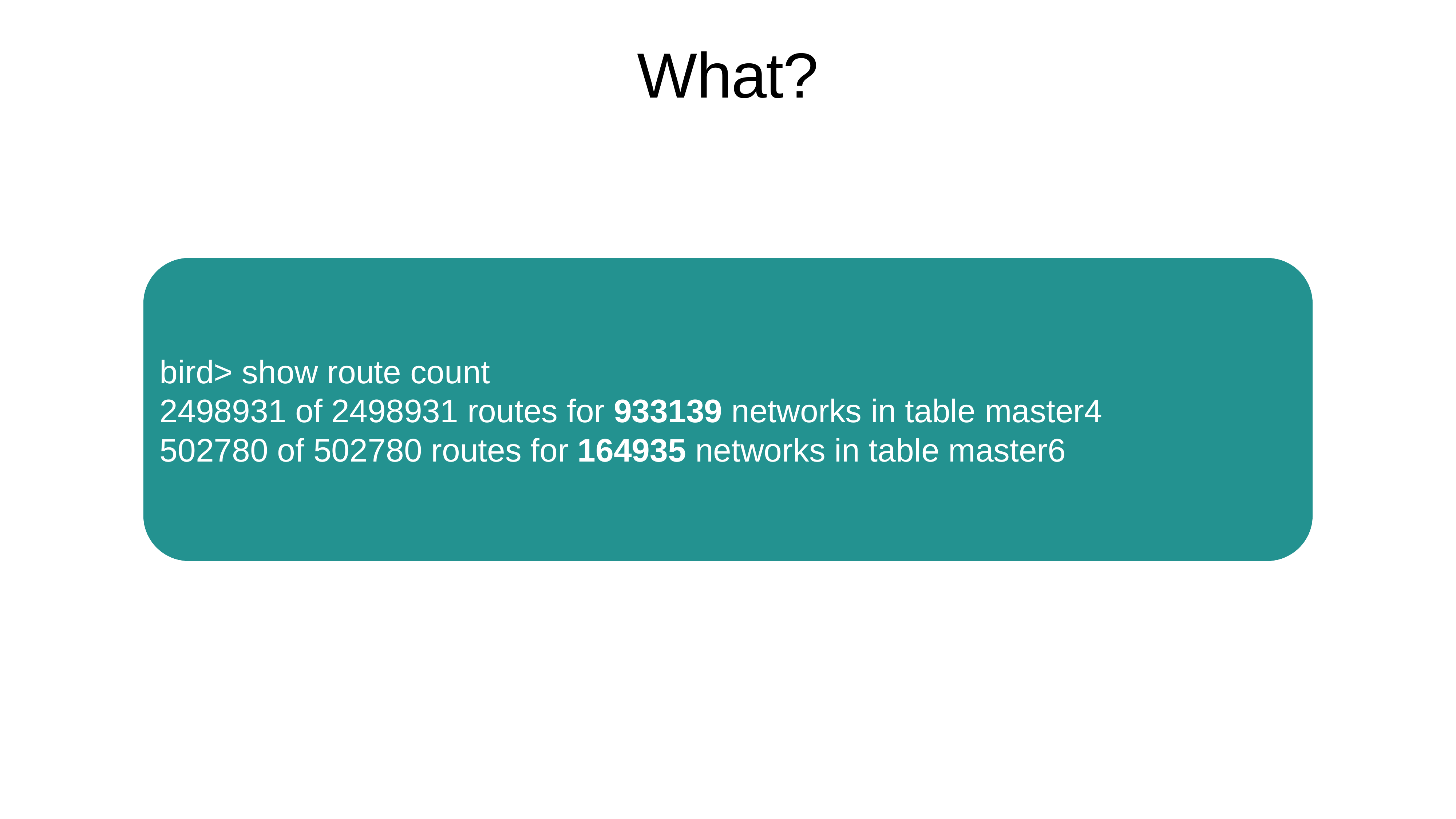

# What?

bird> show route count
2498931 of 2498931 routes for 933139 networks in table master4
502780 of 502780 routes for 164935 networks in table master6
21